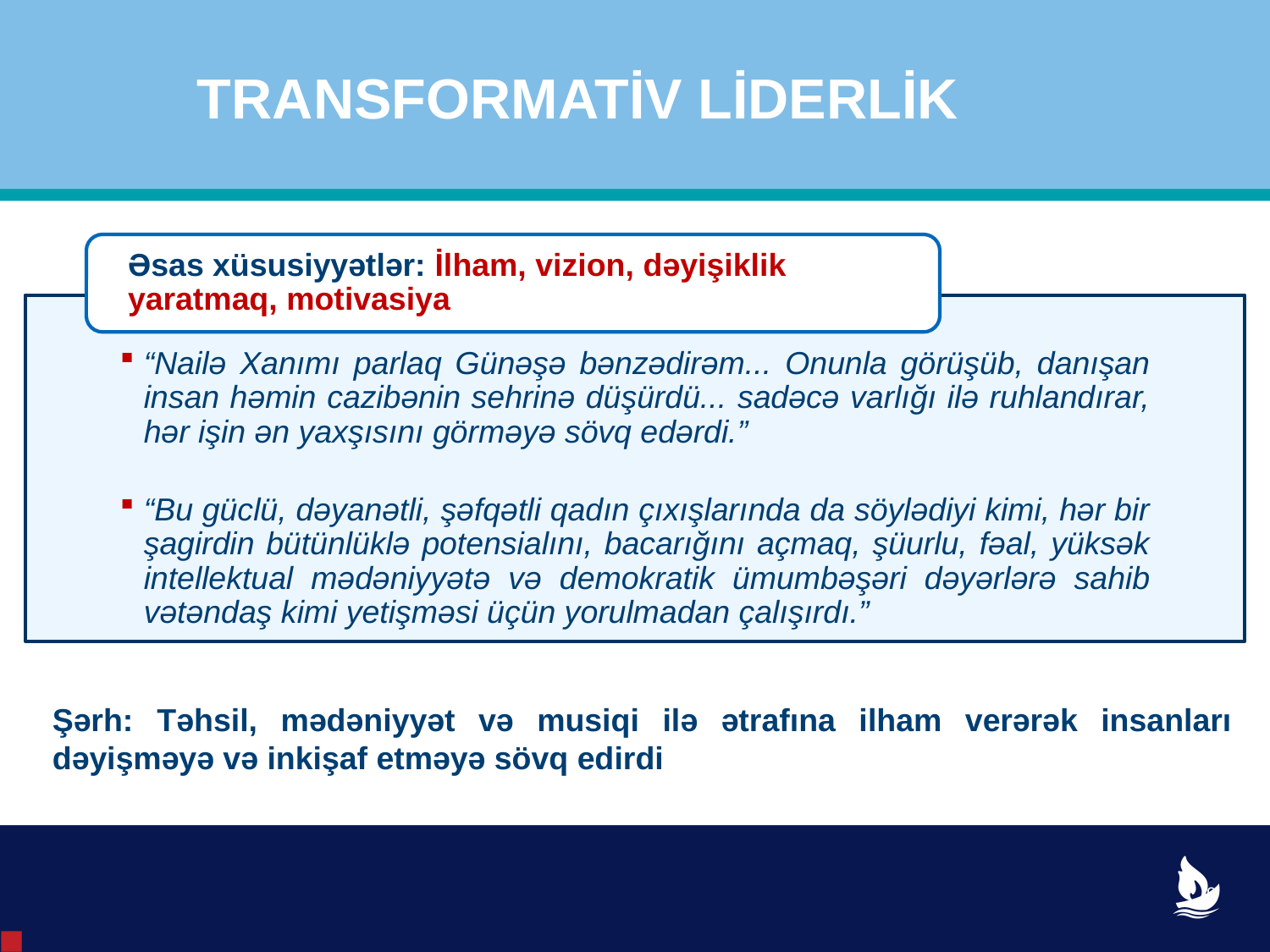

TRANSFORMATİV LİDERLİK
“Nailə Xanımı parlaq Günəşə bənzədirəm... Onunla görüşüb, danışan insan həmin cazibənin sehrinə düşürdü... sadəcə varlığı ilə ruhlandırar, hər işin ən yaxşısını görməyə sövq edərdi.”

“Bu güclü, dəyanətli, şəfqətli qadın çıxışlarında da söylədiyi kimi, hər bir şagirdin bütünlüklə potensialını, bacarığını açmaq, şüurlu, fəal, yüksək intellektual mədəniyyətə və demokratik ümumbəşəri dəyərlərə sahib vətəndaş kimi yetişməsi üçün yorulmadan çalışırdı.”
Əsas xüsusiyyətlər: İlham, vizion, dəyişiklik yaratmaq, motivasiya
Şərh: Təhsil, mədəniyyət və musiqi ilə ətrafına ilham verərək insanları dəyişməyə və inkişaf etməyə sövq edirdi
9